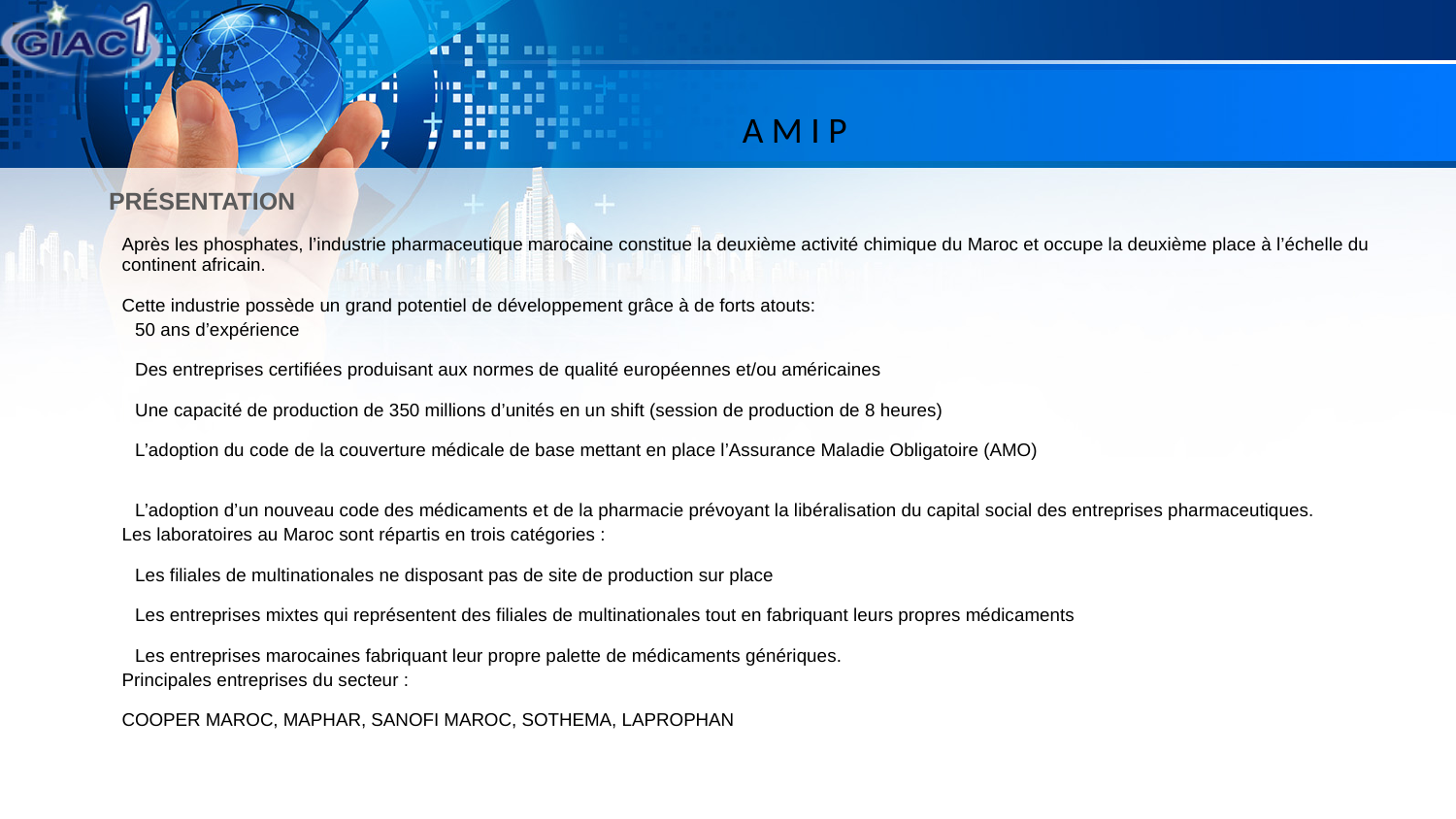

A M I P
| PRÉSENTATION |
| --- |
| Après les phosphates, l’industrie pharmaceutique marocaine constitue la deuxième activité chimique du Maroc et occupe la deuxième place à l’échelle du continent africain. |
| Cette industrie possède un grand potentiel de développement grâce à de forts atouts: |
| 50 ans d’expérience |
| Des entreprises certifiées produisant aux normes de qualité européennes et/ou américaines |
| Une capacité de production de 350 millions d’unités en un shift (session de production de 8 heures) |
| L’adoption du code de la couverture médicale de base mettant en place l’Assurance Maladie Obligatoire (AMO) |
| L’adoption d’un nouveau code des médicaments et de la pharmacie prévoyant la libéralisation du capital social des entreprises pharmaceutiques. |
| Les laboratoires au Maroc sont répartis en trois catégories : |
| Les filiales de multinationales ne disposant pas de site de production sur place |
| Les entreprises mixtes qui représentent des filiales de multinationales tout en fabriquant leurs propres médicaments |
| Les entreprises marocaines fabriquant leur propre palette de médicaments génériques. |
| Principales entreprises du secteur : |
| COOPER MAROC, MAPHAR, SANOFI MAROC, SOTHEMA, LAPROPHAN |